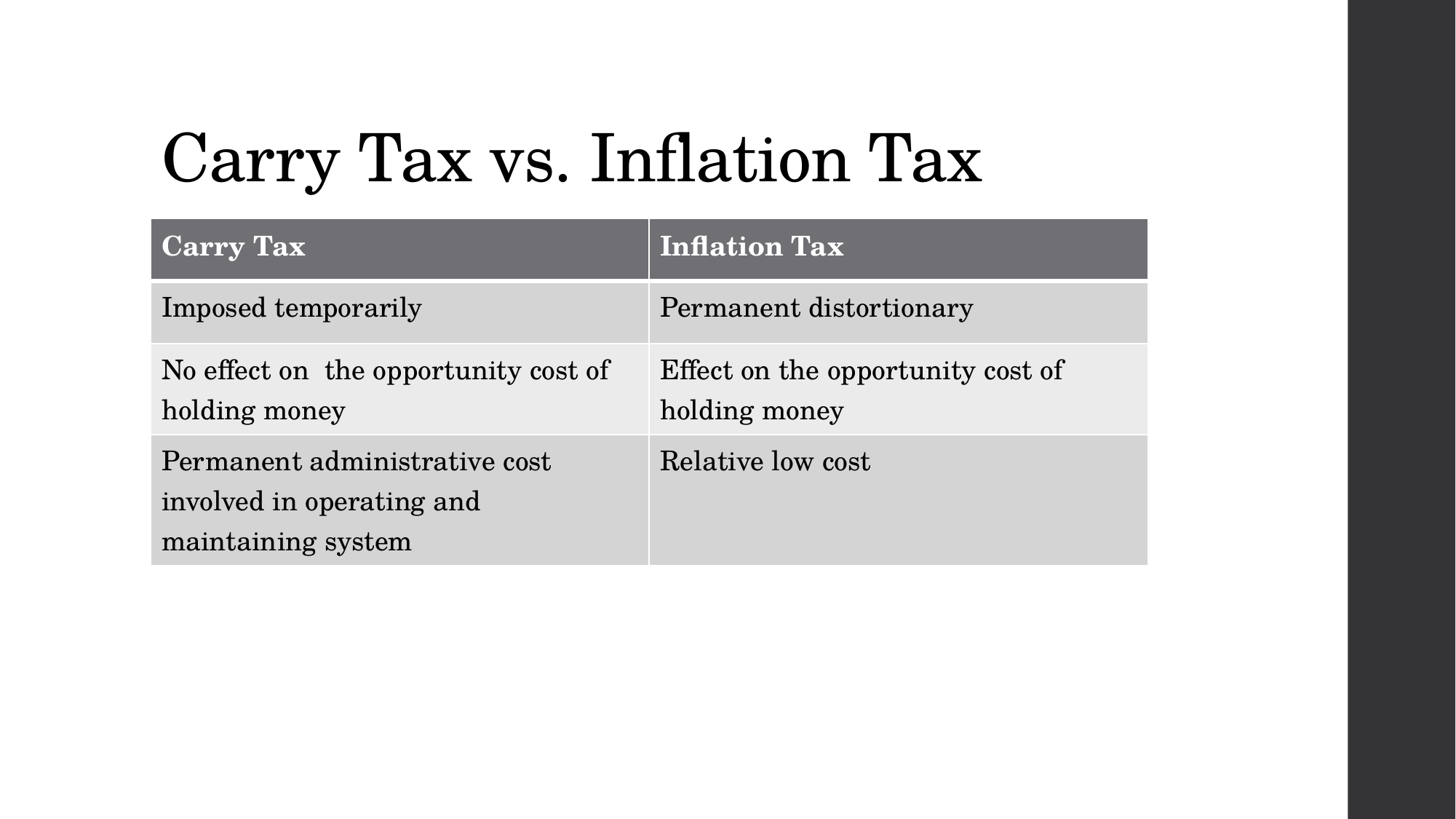

# Carry Tax vs. Inflation Tax
| Carry Tax | Inflation Tax |
| --- | --- |
| Imposed temporarily | Permanent distortionary |
| No effect on the opportunity cost of holding money | Effect on the opportunity cost of holding money |
| Permanent administrative cost involved in operating and maintaining system | Relative low cost |